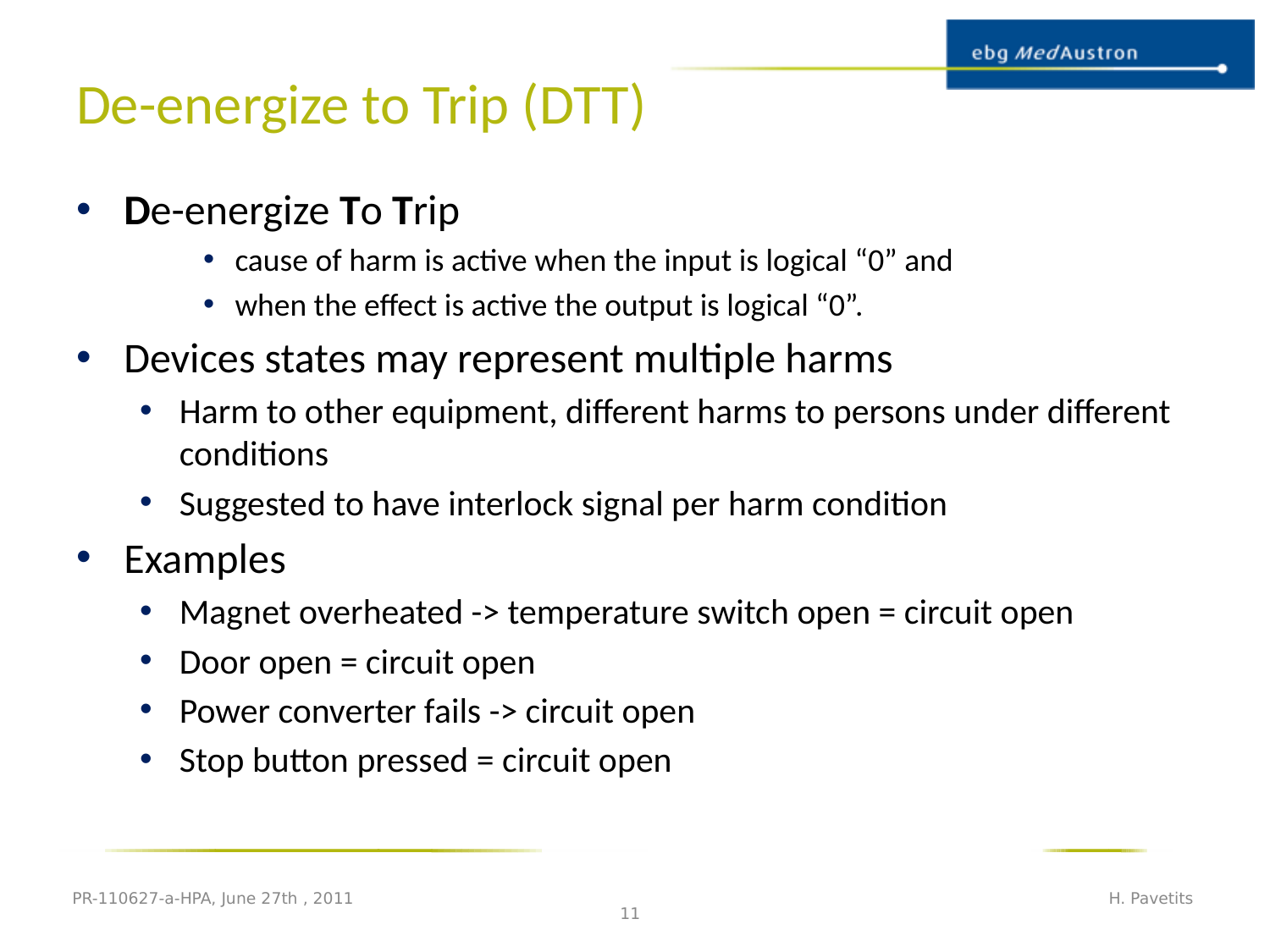

# De-energize to Trip (DTT)
De-energize To Trip
cause of harm is active when the input is logical “0” and
when the effect is active the output is logical “0”.
Devices states may represent multiple harms
Harm to other equipment, different harms to persons under different conditions
Suggested to have interlock signal per harm condition
Examples
Magnet overheated -> temperature switch open = circuit open
Door open = circuit open
Power converter fails -> circuit open
Stop button pressed = circuit open
PR-110627-a-HPA, June 27th , 2011
H. Pavetits
11